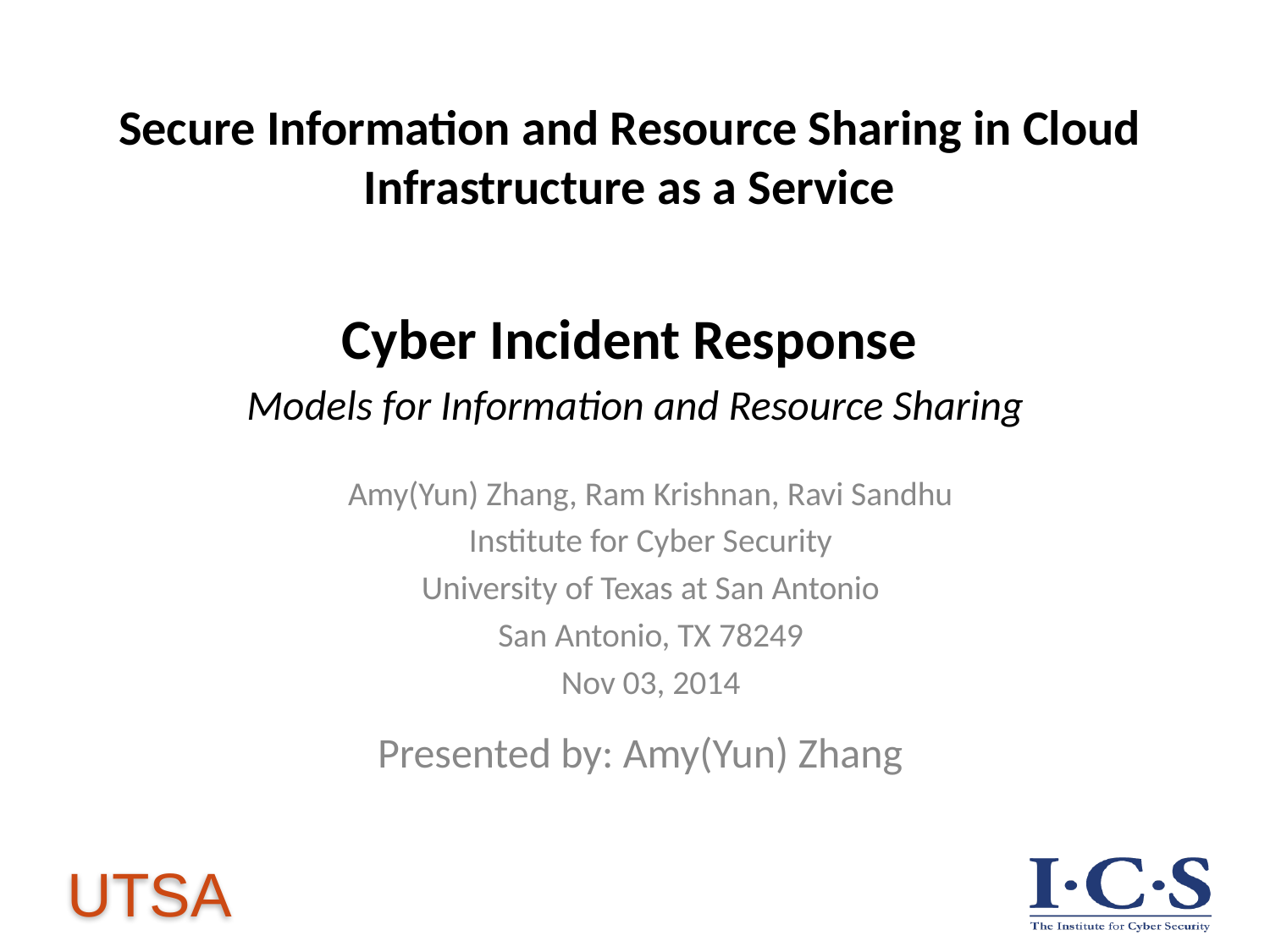

Secure Information and Resource Sharing in Cloud Infrastructure as a Service
# Cyber Incident Response Models for Information and Resource Sharing
Amy(Yun) Zhang, Ram Krishnan, Ravi Sandhu
Institute for Cyber Security
University of Texas at San Antonio
San Antonio, TX 78249
Nov 03, 2014
Presented by: Amy(Yun) Zhang